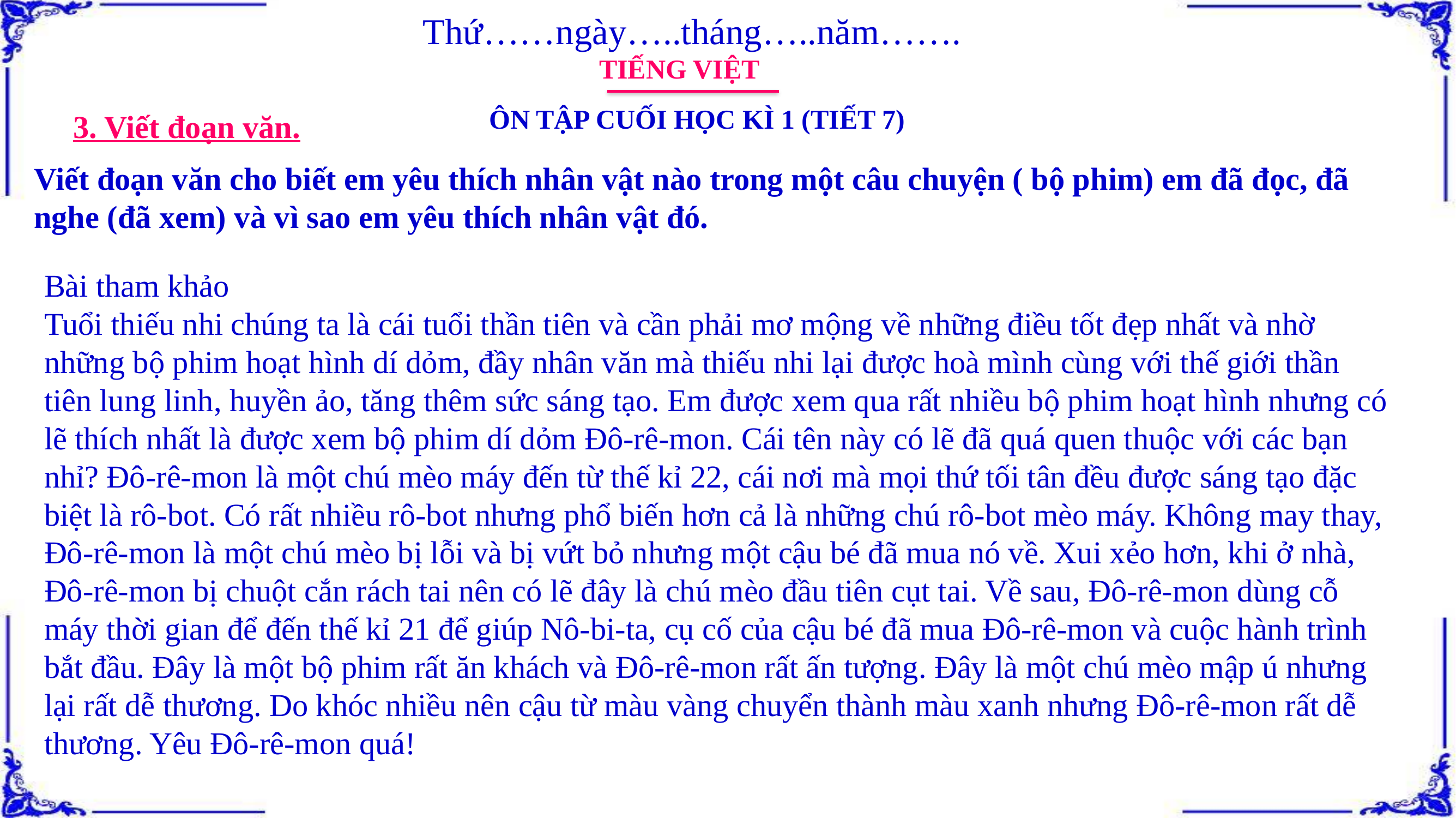

Thứ……ngày…..tháng…..năm…….
TIẾNG VIỆT
ÔN TẬP CUỐI HỌC KÌ 1 (TIẾT 7)
3. Viết đoạn văn.
Viết đoạn văn cho biết em yêu thích nhân vật nào trong một câu chuyện ( bộ phim) em đã đọc, đã nghe (đã xem) và vì sao em yêu thích nhân vật đó.
Bài tham khảo
Tuổi thiếu nhi chúng ta là cái tuổi thần tiên và cần phải mơ mộng về những điều tốt đẹp nhất và nhờ những bộ phim hoạt hình dí dỏm, đầy nhân văn mà thiếu nhi lại được hoà mình cùng với thế giới thần tiên lung linh, huyền ảo, tăng thêm sức sáng tạo. Em được xem qua rất nhiều bộ phim hoạt hình nhưng có lẽ thích nhất là được xem bộ phim dí dỏm Đô-rê-mon. Cái tên này có lẽ đã quá quen thuộc với các bạn nhỉ? Đô-rê-mon là một chú mèo máy đến từ thế kỉ 22, cái nơi mà mọi thứ tối tân đều được sáng tạo đặc biệt là rô-bot. Có rất nhiều rô-bot nhưng phổ biến hơn cả là những chú rô-bot mèo máy. Không may thay, Đô-rê-mon là một chú mèo bị lỗi và bị vứt bỏ nhưng một cậu bé đã mua nó về. Xui xẻo hơn, khi ở nhà, Đô-rê-mon bị chuột cắn rách tai nên có lẽ đây là chú mèo đầu tiên cụt tai. Về sau, Đô-rê-mon dùng cỗ máy thời gian để đến thế kỉ 21 để giúp Nô-bi-ta, cụ cố của cậu bé đã mua Đô-rê-mon và cuộc hành trình bắt đầu. Đây là một bộ phim rất ăn khách và Đô-rê-mon rất ấn tượng. Đây là một chú mèo mập ú nhưng lại rất dễ thương. Do khóc nhiều nên cậu từ màu vàng chuyển thành màu xanh nhưng Đô-rê-mon rất dễ thương. Yêu Đô-rê-mon quá!